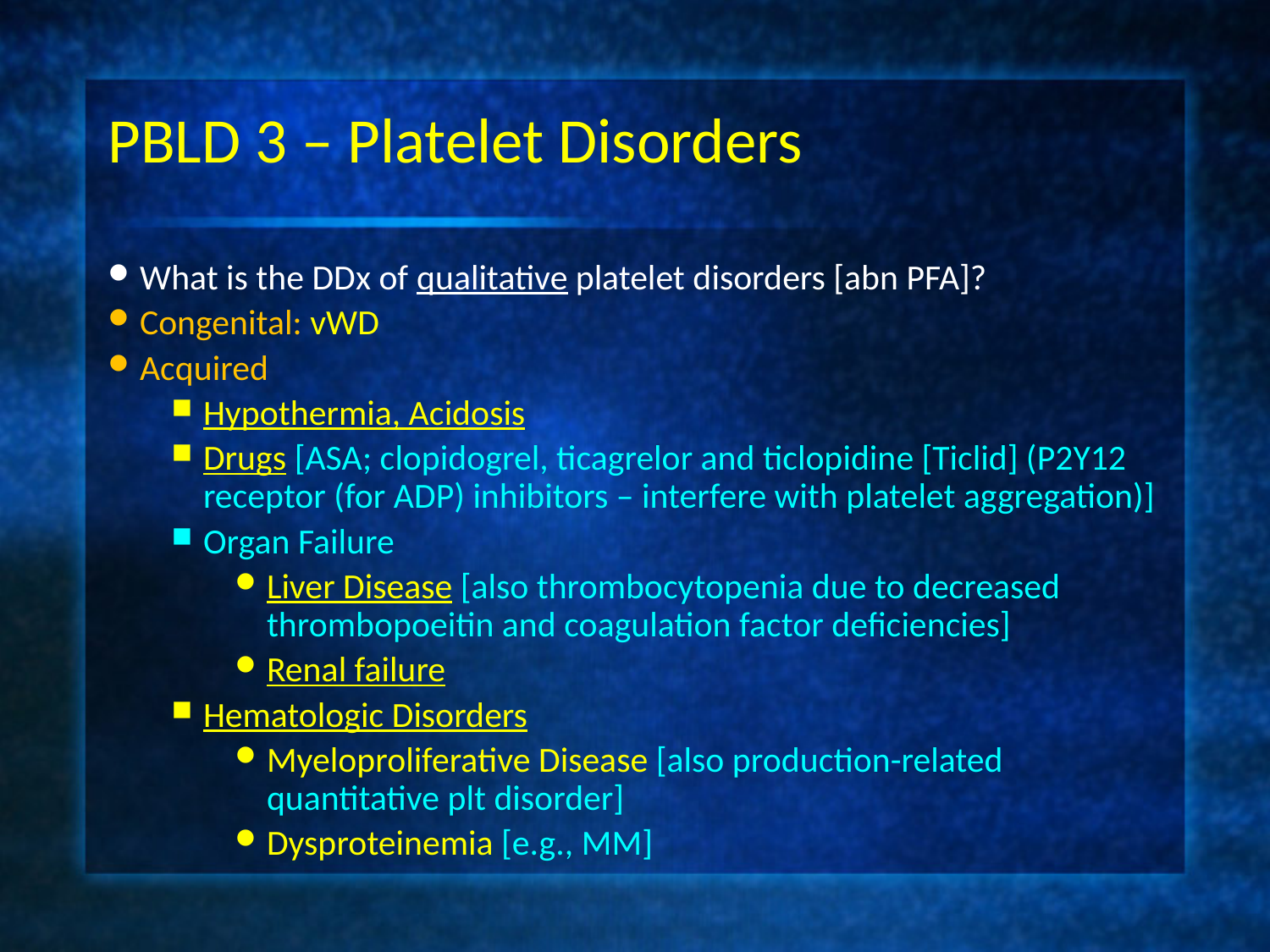

# PBLD 3 – Platelet Disorders

What is the DDx of qualitative platelet disorders [abn PFA]?
Congenital: vWD
Acquired
Hypothermia, Acidosis
Drugs [ASA; clopidogrel, ticagrelor and ticlopidine [Ticlid] (P2Y12 receptor (for ADP) inhibitors – interfere with platelet aggregation)]
Organ Failure
Liver Disease [also thrombocytopenia due to decreased           thrombopoeitin and coagulation factor deficiencies]
Renal failure
Hematologic Disorders
Myeloproliferative Disease [also production-related                  quantitative plt disorder]
Dysproteinemia [e.g., MM]